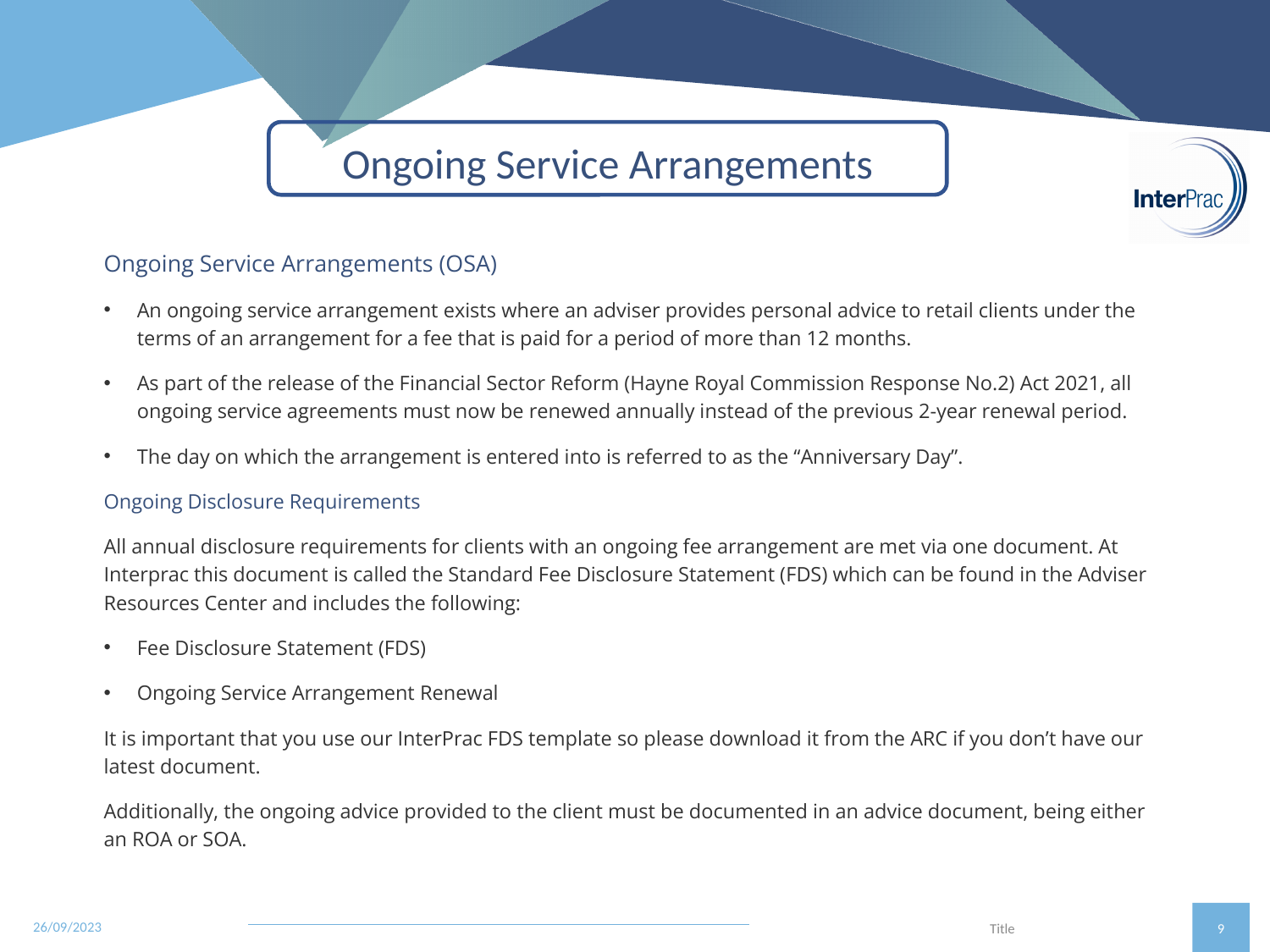

Ongoing Service Arrangements
Ongoing Service Arrangements (OSA)
An ongoing service arrangement exists where an adviser provides personal advice to retail clients under the terms of an arrangement for a fee that is paid for a period of more than 12 months.
As part of the release of the Financial Sector Reform (Hayne Royal Commission Response No.2) Act 2021, all ongoing service agreements must now be renewed annually instead of the previous 2-year renewal period.
The day on which the arrangement is entered into is referred to as the “Anniversary Day”.
Ongoing Disclosure Requirements
All annual disclosure requirements for clients with an ongoing fee arrangement are met via one document. At Interprac this document is called the Standard Fee Disclosure Statement (FDS) which can be found in the Adviser Resources Center and includes the following:
Fee Disclosure Statement (FDS)
Ongoing Service Arrangement Renewal
It is important that you use our InterPrac FDS template so please download it from the ARC if you don’t have our latest document.
Additionally, the ongoing advice provided to the client must be documented in an advice document, being either an ROA or SOA.

26/09/2023
Title
9